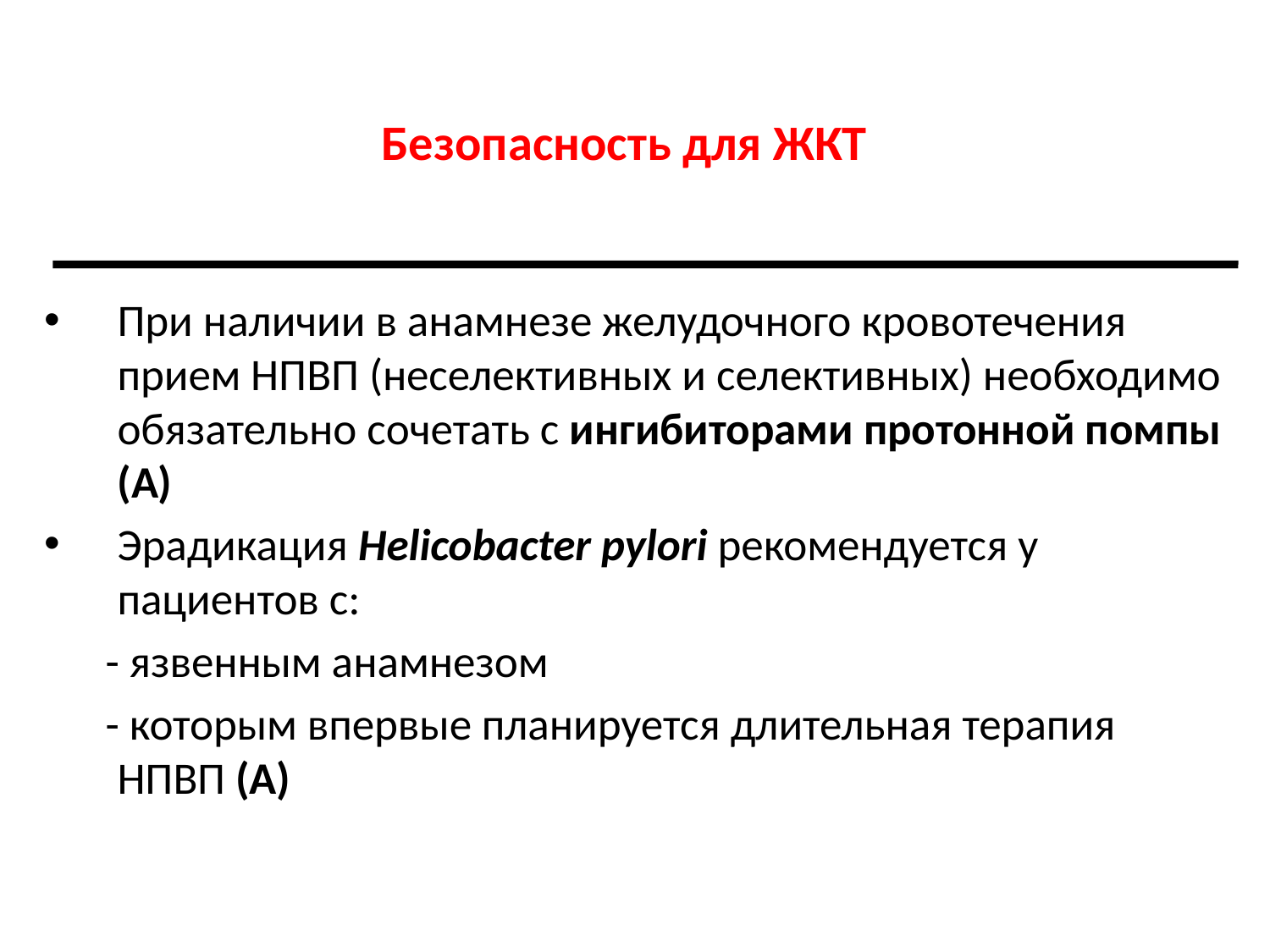

# Безопасность для ЖКТ

При наличии в анамнезе желудочного кровотечения прием НПВП (неселективных и селективных) необходимо обязательно сочетать с ингибиторами протонной помпы (А)
Эрадикация Helicobacter pylori рекомендуется у пациентов с:
      - язвенным анамнезом
      - которым впервые планируется длительная терапия НПВП (А)